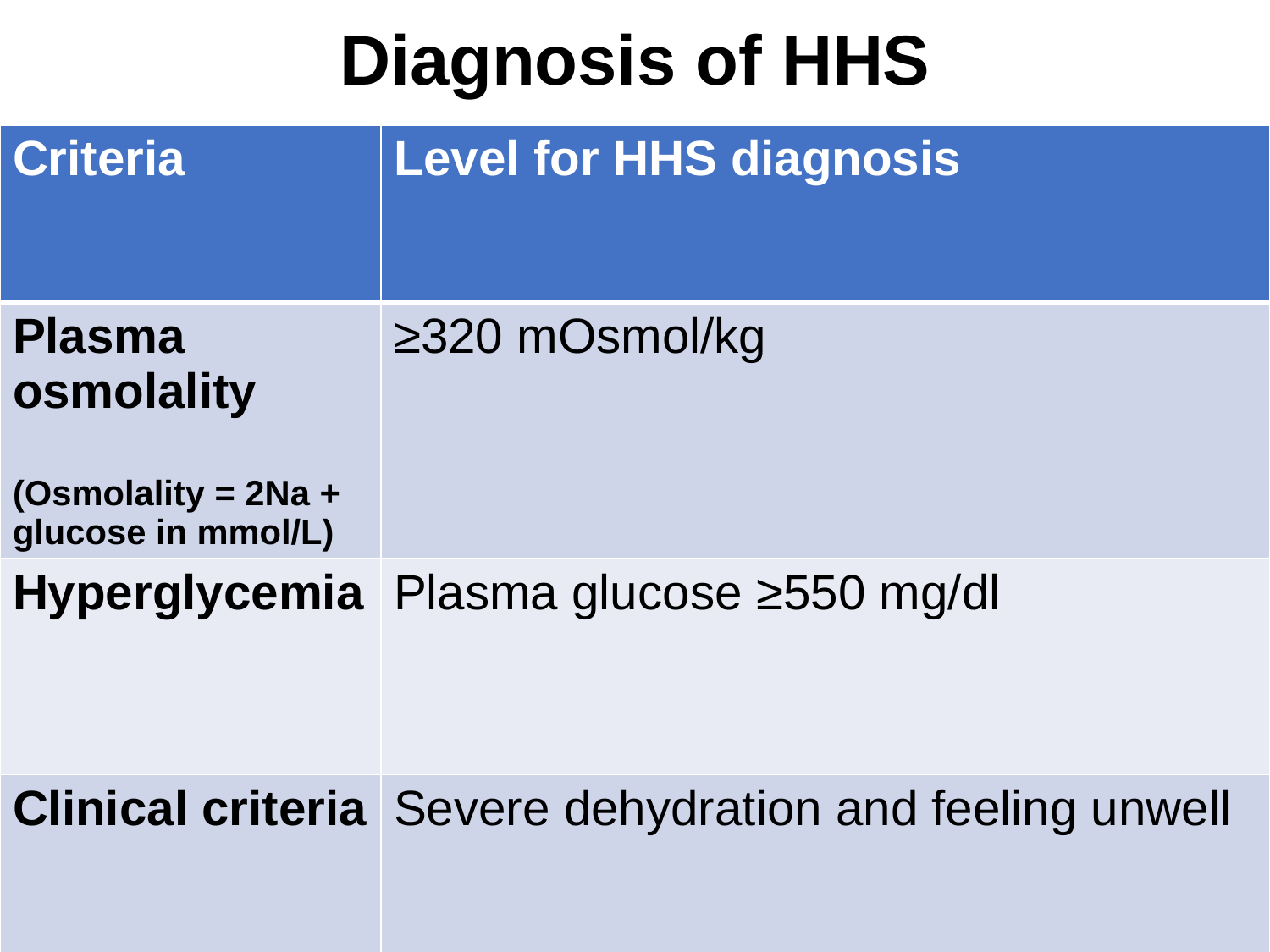

# Diagnosis of HHS
| Criteria | Level for HHS diagnosis |
| --- | --- |
| Plasma osmolality (Osmolality = 2Na + glucose in mmol/L) | ≥320 mOsmol/kg |
| Hyperglycemia | Plasma glucose ≥550 mg/dl |
| Clinical criteria | Severe dehydration and feeling unwell |